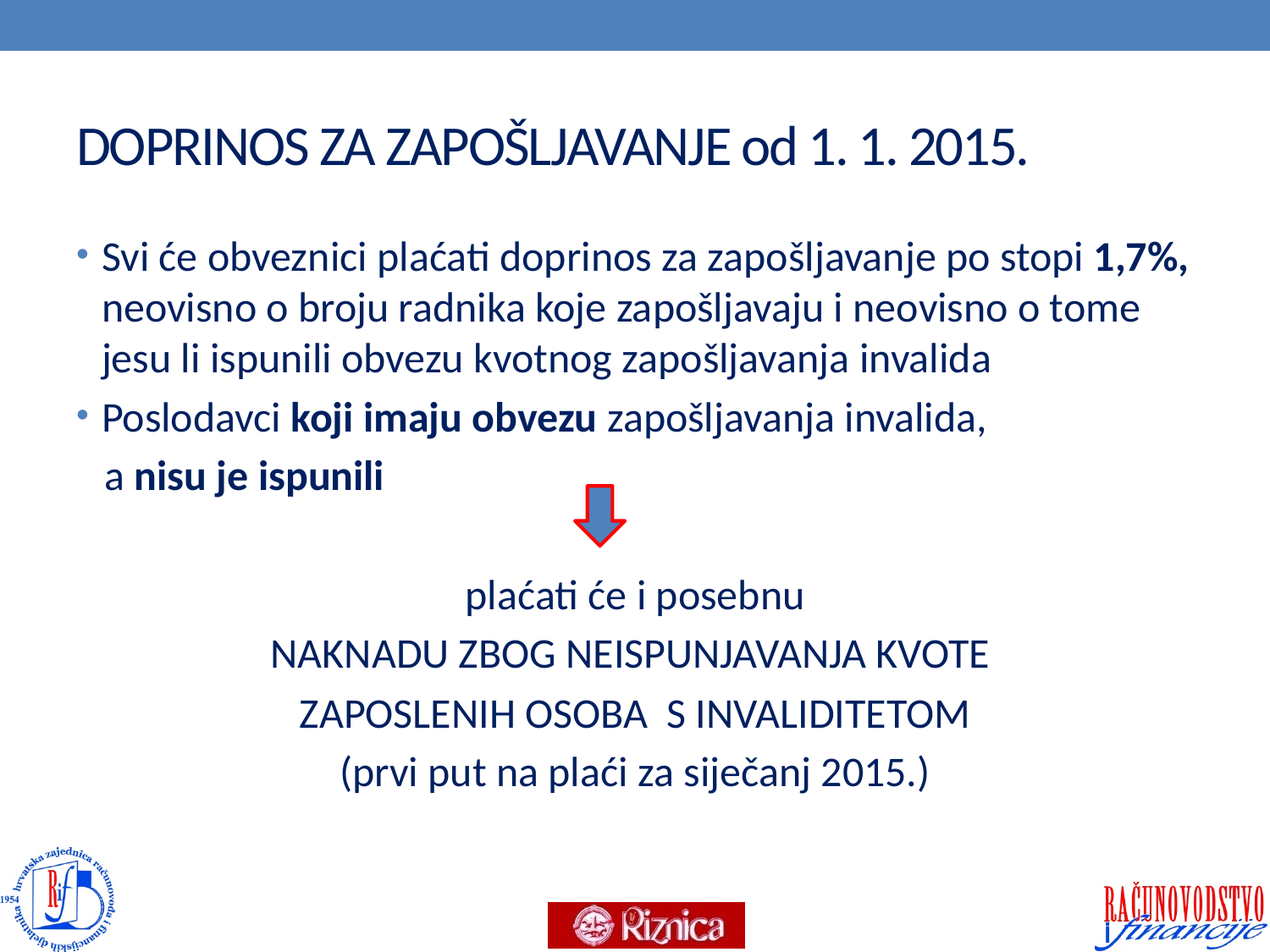

# DOPRINOS ZA ZAPOŠLJAVANJE od 1. 1. 2015.
Svi će obveznici plaćati doprinos za zapošljavanje po stopi 1,7%, neovisno o broju radnika koje zapošljavaju i neovisno o tome jesu li ispunili obvezu kvotnog zapošljavanja invalida
Poslodavci koji imaju obvezu zapošljavanja invalida,
   a nisu je ispunili

 plaćati će i posebnu
NAKNADU ZBOG NEISPUNJAVANJA KVOTE
ZAPOSLENIH OSOBA  S INVALIDITETOM
(prvi put na plaći za siječanj 2015.)